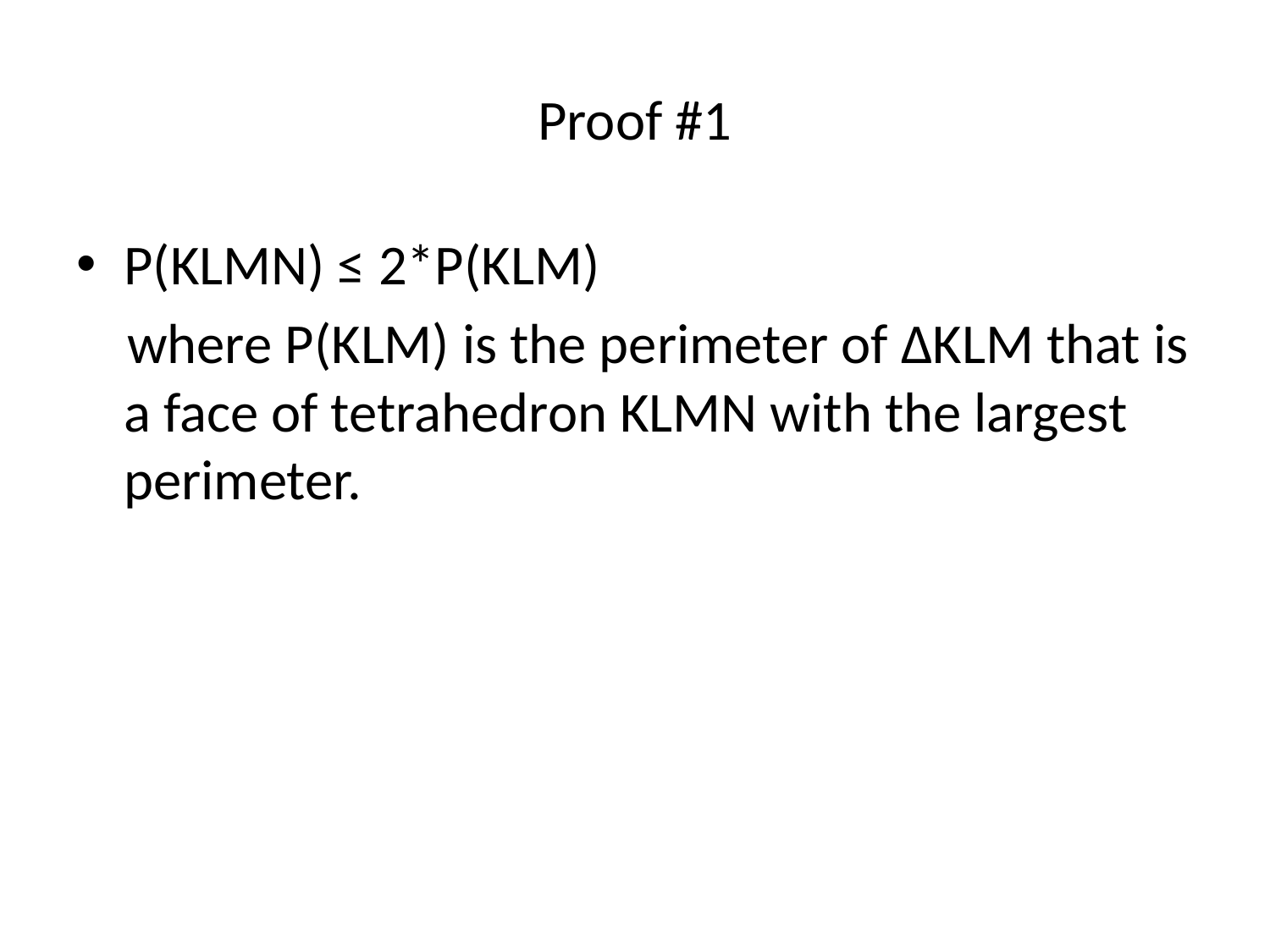

# Proof #1

P(KLMN) ≤ 2*P(KLM)
    where P(KLM) is the perimeter of ∆KLM that is a face of tetrahedron KLMN with the largest perimeter.